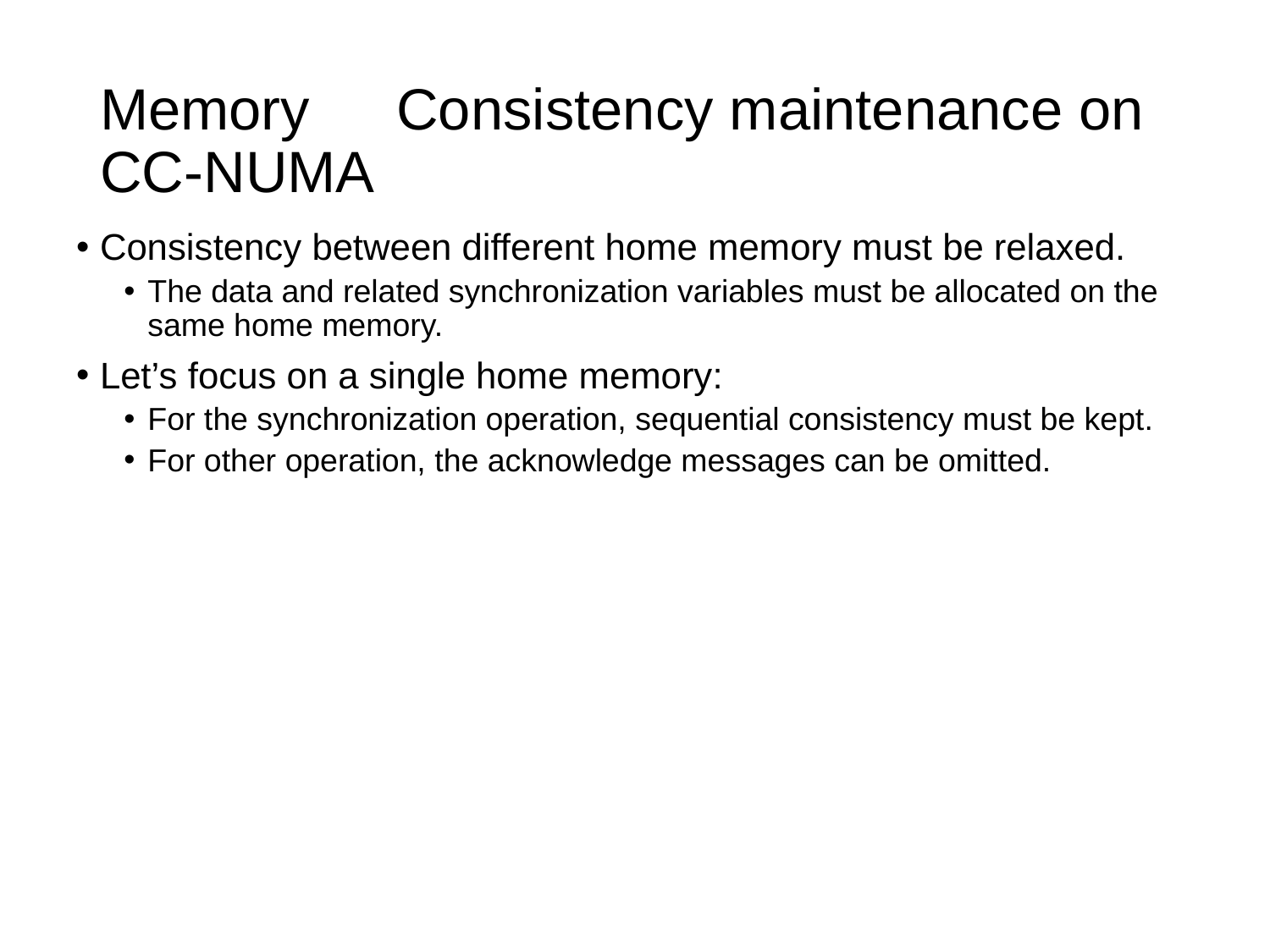

# Memory　Consistency maintenance on CC-NUMA
Consistency between different home memory must be relaxed.
The data and related synchronization variables must be allocated on the same home memory.
Let’s focus on a single home memory:
For the synchronization operation, sequential consistency must be kept.
For other operation, the acknowledge messages can be omitted.